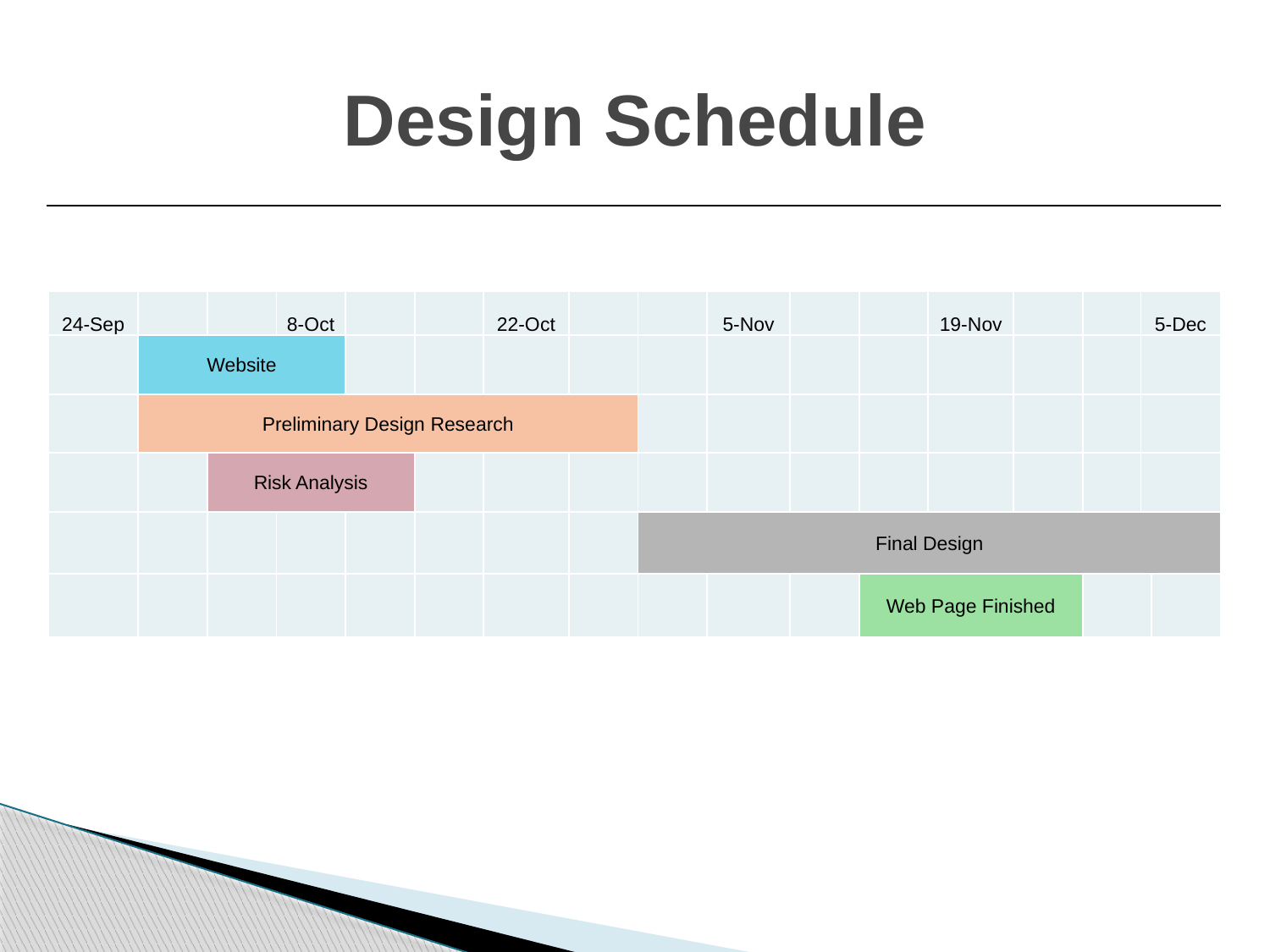

# Design Schedule

| 24-Sep |  |  | 8-Oct |  |  | 22-Oct |  |  | 5-Nov |  |  | 19-Nov |  |  | 5-Dec |  |
| --- | --- | --- | --- | --- | --- | --- | --- | --- | --- | --- | --- | --- | --- | --- | --- | --- |
|  | Website |  |  |  |  |  |  |  |  |  |  |  |  |  |  |  |
|  | Preliminary Design Research |  |  |  |  |  |  |  |  |  |  |  |  |  |  |  |
|  |  | Risk Analysis |  |  |  |  |  |  |  |  |  |  |  |  |  |  |
|  |  |  |  |  |  |  |  | Final Design |  |  |  |  |  |  |  |  |
|  |  |  |  |  |  |  |  |  |  |  | Web Page Finished |  |  |  |  |  |